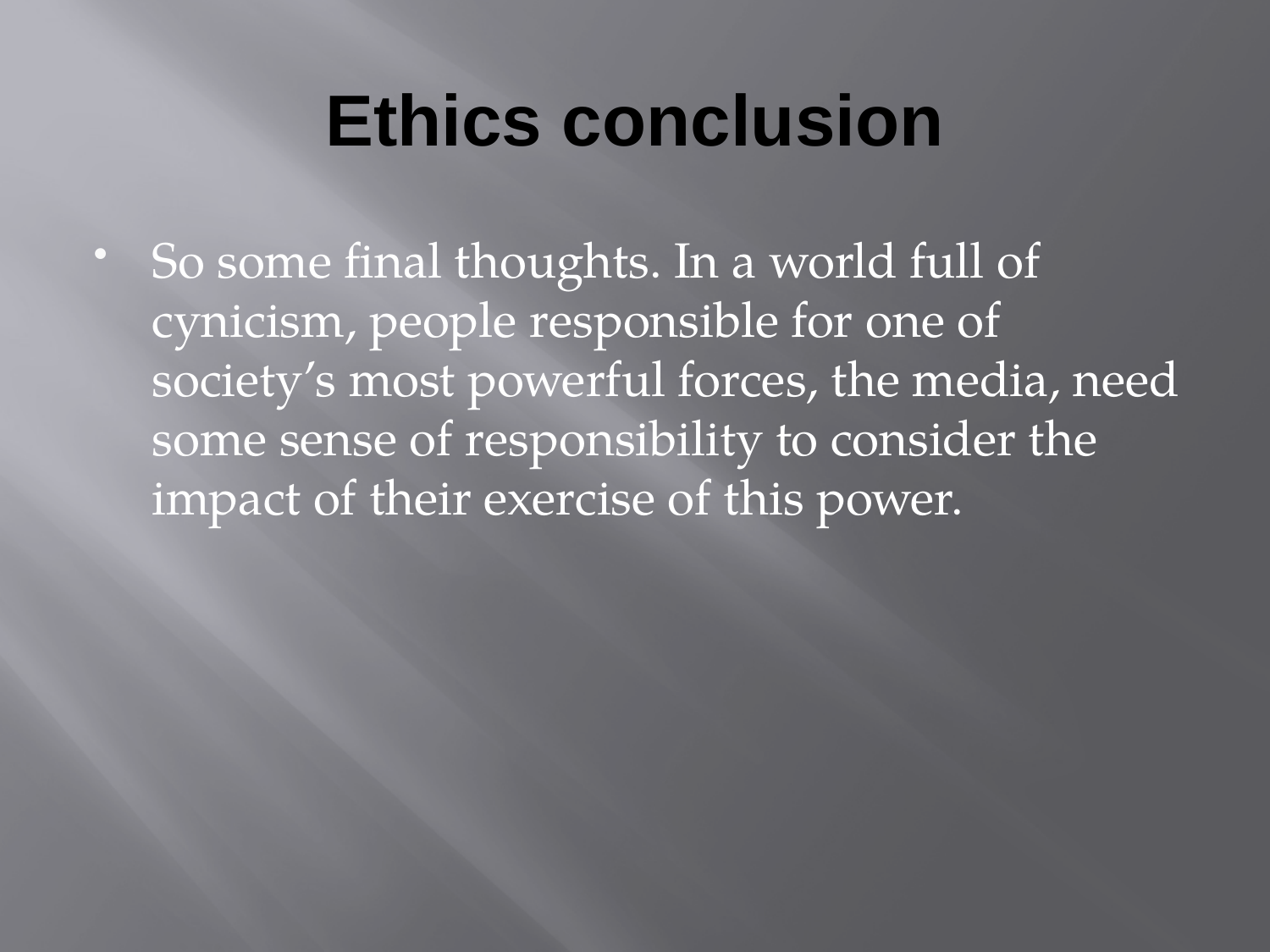

# Ethics conclusion
So some final thoughts. In a world full of cynicism, people responsible for one of society’s most powerful forces, the media, need some sense of responsibility to consider the impact of their exercise of this power.